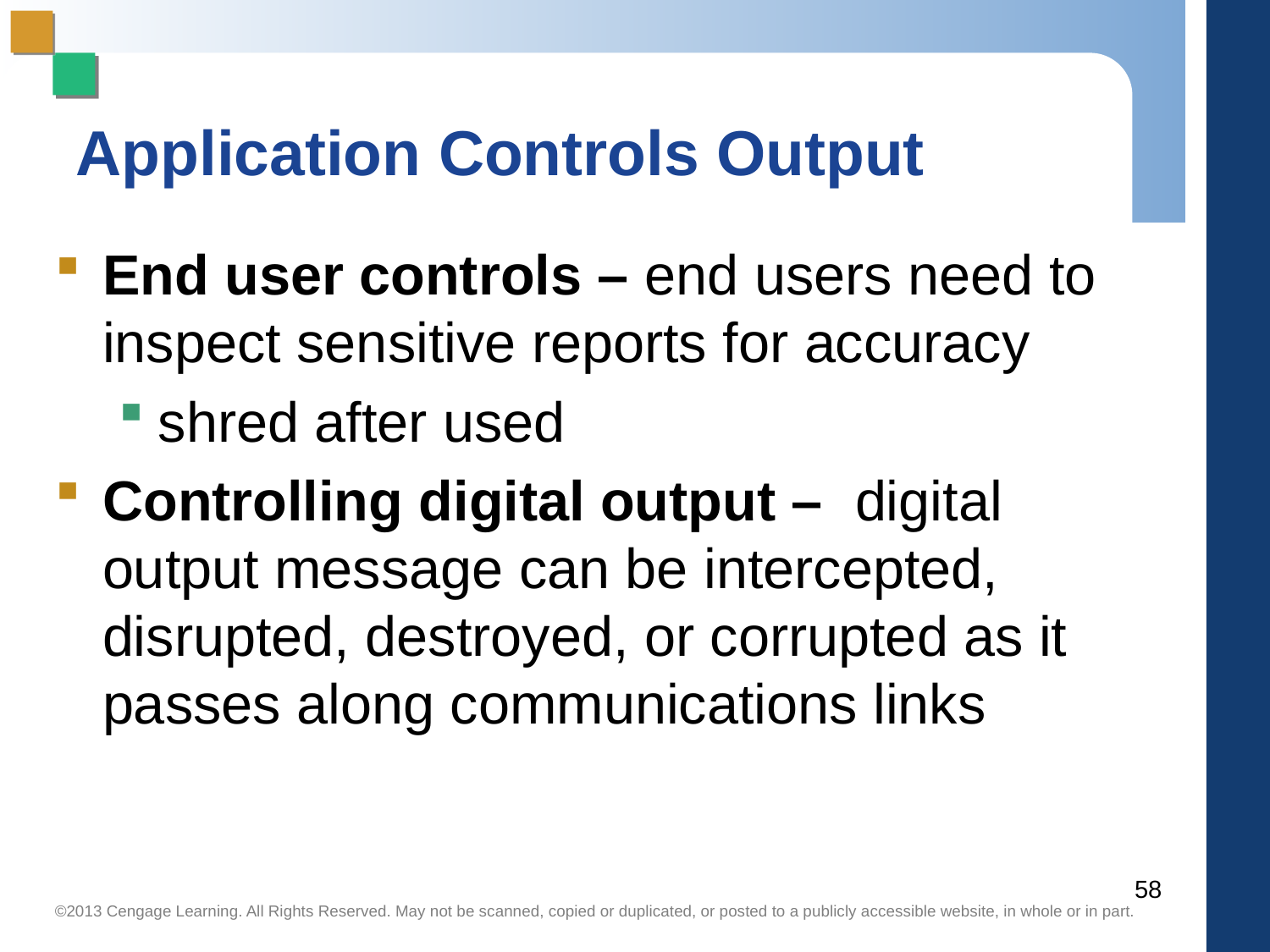

# Application Controls Output
End user controls – end users need to inspect sensitive reports for accuracy
shred after used
Controlling digital output –  digital output message can be intercepted, disrupted, destroyed, or corrupted as it passes along communications links

58